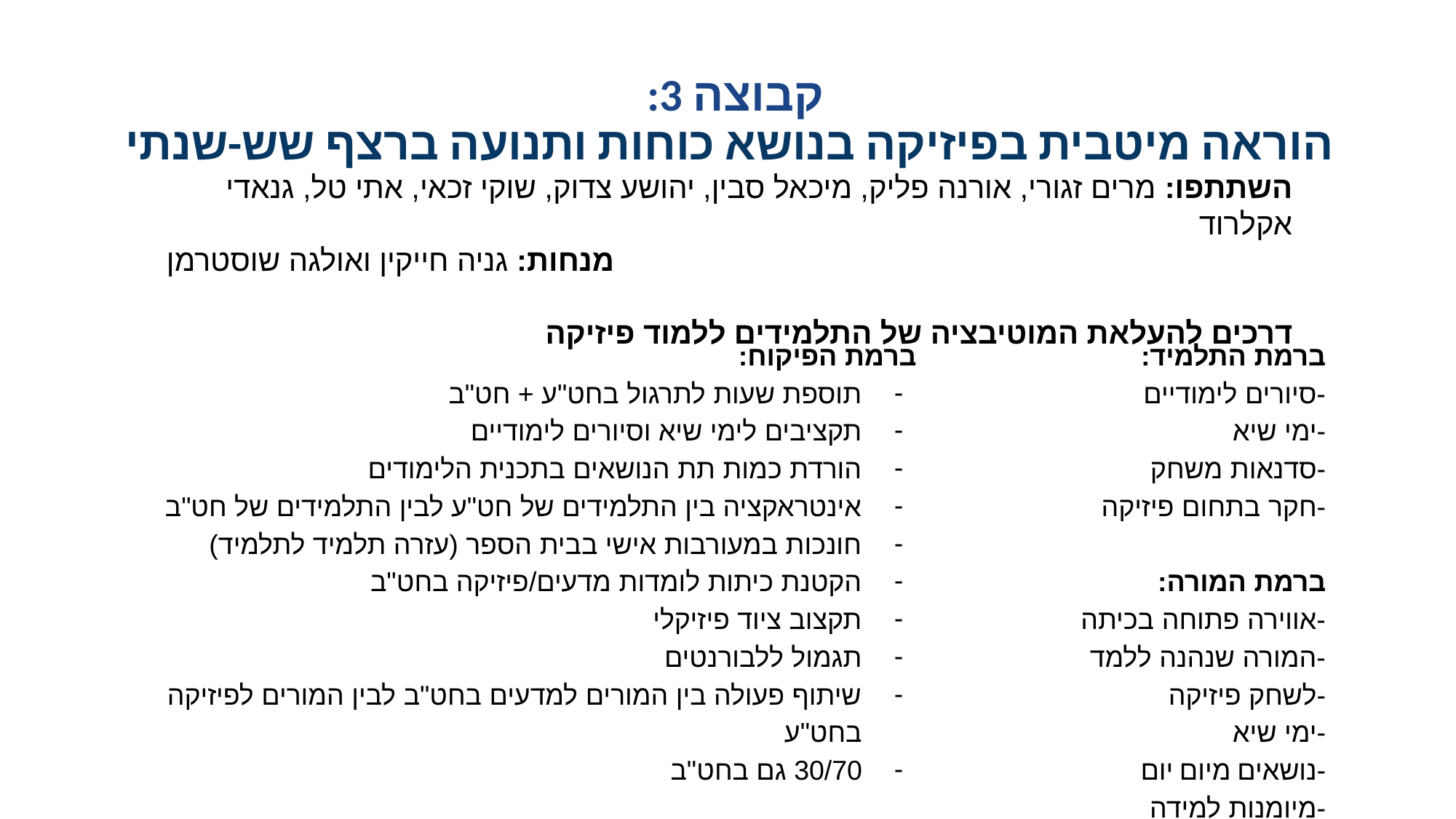

# קבוצה 3:
הוראה מיטבית בפיזיקה בנושא כוחות ותנועה ברצף שש-שנתי
השתתפו: מרים זגורי, אורנה פליק, מיכאל סבין, יהושע צדוק, שוקי זכאי, אתי טל, גנאדי אקלרוד
מנחות: גניה חייקין ואולגה שוסטרמן
דרכים להעלאת המוטיבציה של התלמידים ללמוד פיזיקה
ברמת הפיקוח:
תוספת שעות לתרגול בחט"ע + חט"ב
תקציבים לימי שיא וסיורים לימודיים
הורדת כמות תת הנושאים בתכנית הלימודים
אינטראקציה בין התלמידים של חט"ע לבין התלמידים של חט"ב
חונכות במעורבות אישי בבית הספר (עזרה תלמיד לתלמיד)
הקטנת כיתות לומדות מדעים/פיזיקה בחט"ב
תקצוב ציוד פיזיקלי
תגמול ללבורנטים
שיתוף פעולה בין המורים למדעים בחט"ב לבין המורים לפיזיקה בחט"ע
30/70 גם בחט"ב

ברמת התלמיד:
-סיורים לימודיים
-ימי שיא
-סדנאות משחק
-חקר בתחום פיזיקה

ברמת המורה:
-אווירה פתוחה בכיתה
-המורה שנהנה ללמד
-לשחק פיזיקה
-ימי שיא
-נושאים מיום יום
-מיומנות למידה